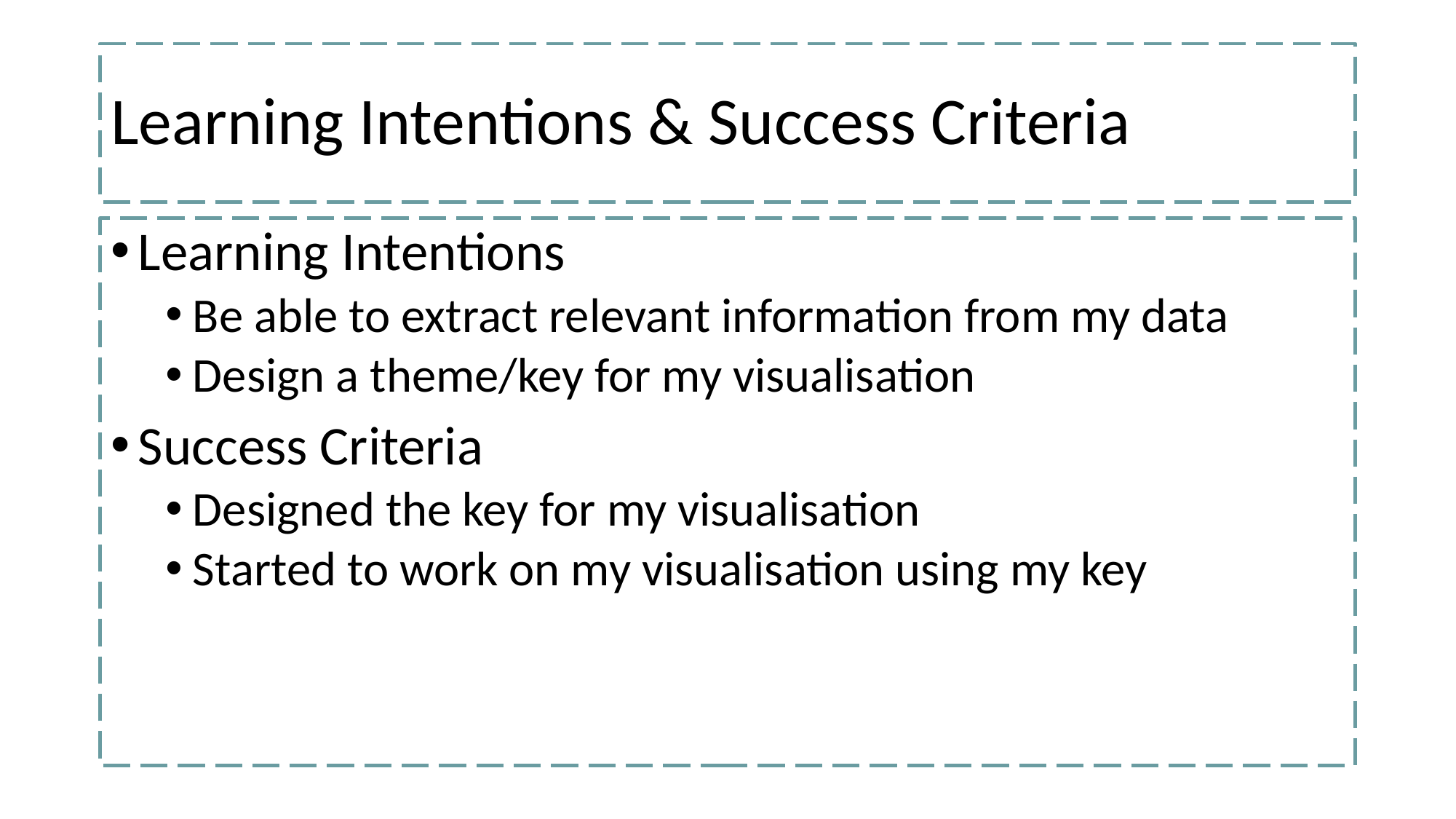

# Learning Intentions & Success Criteria
Learning Intentions
Be able to extract relevant information from my data
Design a theme/key for my visualisation
Success Criteria
Designed the key for my visualisation
Started to work on my visualisation using my key